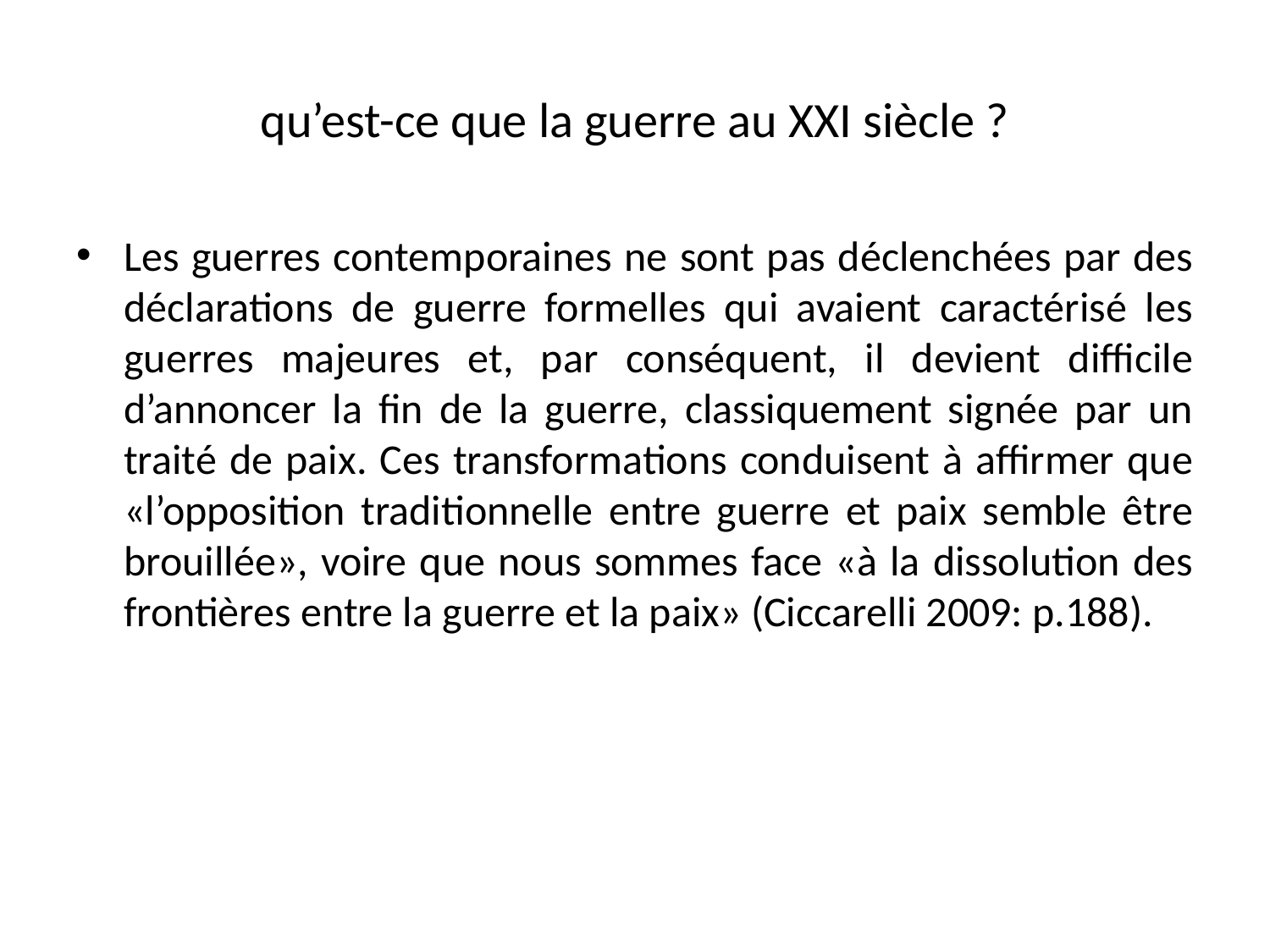

# qu’est-ce que la guerre au XXI siècle ?
Les guerres contemporaines ne sont pas déclenchées par des déclarations de guerre formelles qui avaient caractérisé les guerres majeures et, par conséquent, il devient difficile d’annoncer la fin de la guerre, classiquement signée par un traité de paix. Ces transformations conduisent à affirmer que «l’opposition traditionnelle entre guerre et paix semble être brouillée», voire que nous sommes face «à la dissolution des frontières entre la guerre et la paix» (Ciccarelli 2009: p.188).